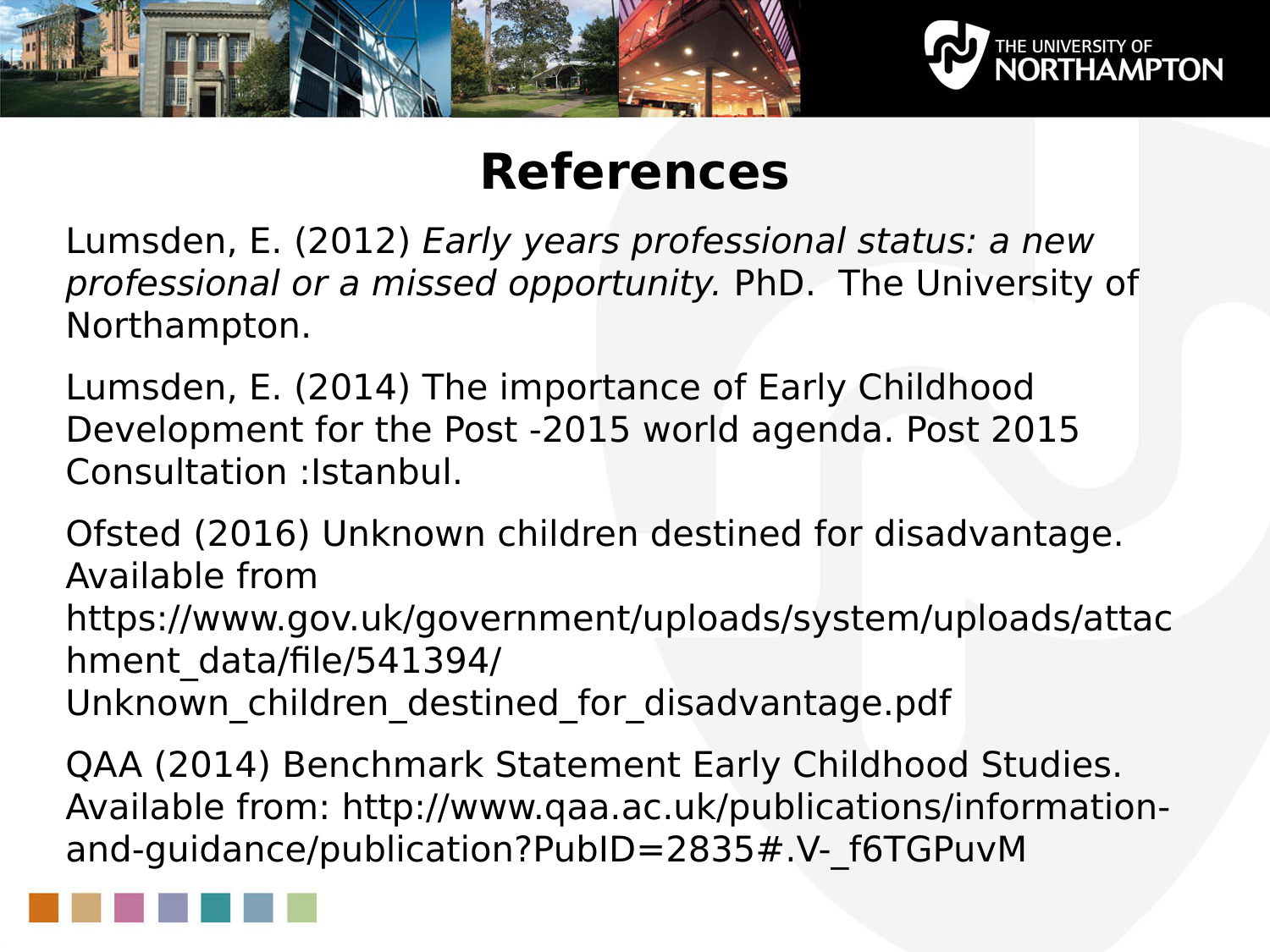

# References
Lumsden, E. (2012) Early years professional status: a new professional or a missed opportunity. PhD.  The University of Northampton.
Lumsden, E. (2014) The importance of Early Childhood Development for the Post -2015 world agenda. Post 2015 Consultation :Istanbul.
Ofsted (2016) Unknown children destined for disadvantage.  Available from https://www.gov.uk/government/uploads/system/uploads/attachment_data/file/541394/Unknown_children_destined_for_disadvantage.pdf
QAA (2014) Benchmark Statement Early Childhood Studies.  Available from: http://www.qaa.ac.uk/publications/information-and-guidance/publication?PubID=2835#.V-_f6TGPuvM